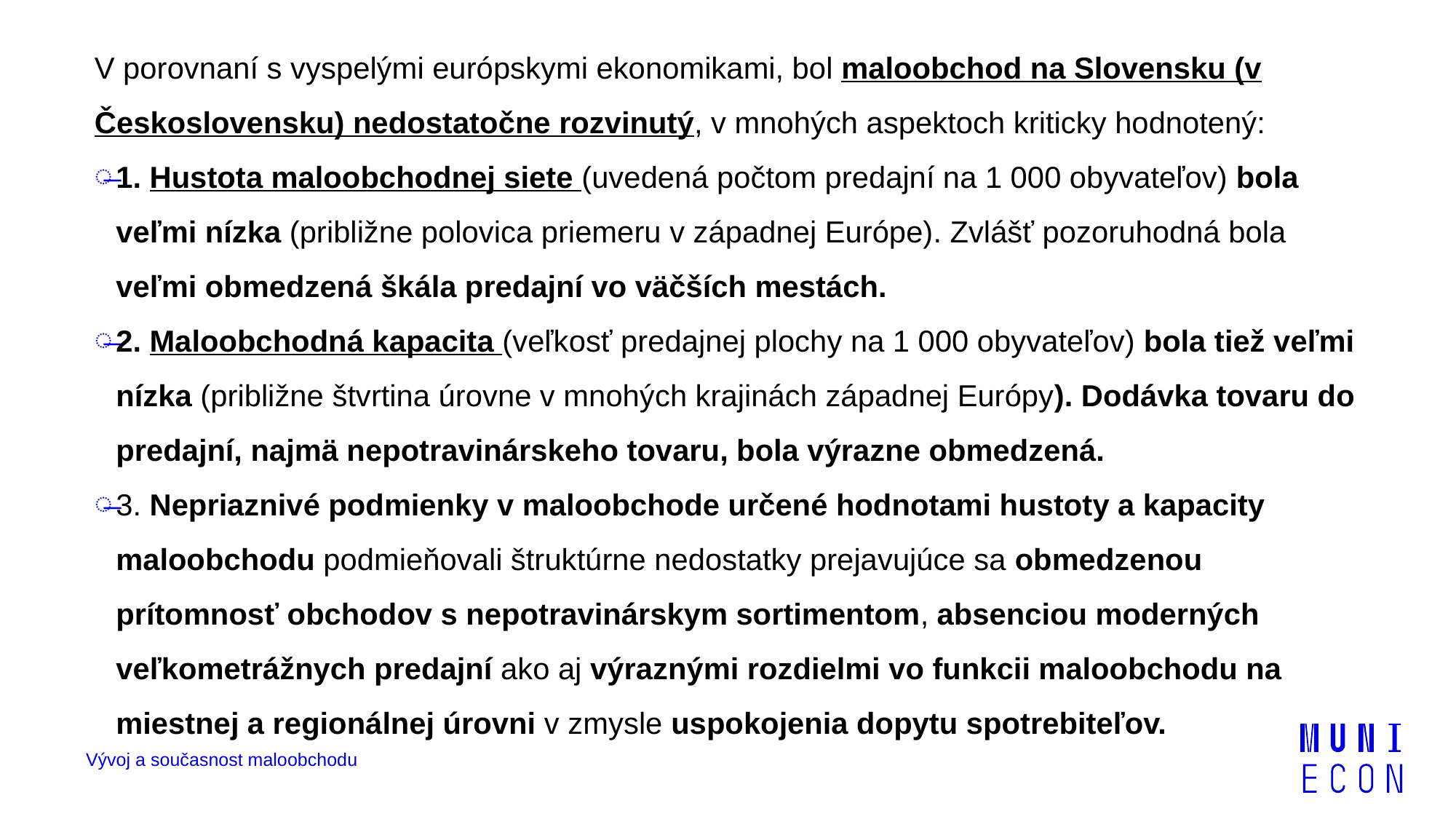

V porovnaní s vyspelými európskymi ekonomikami, bol maloobchod na Slovensku (v Československu) nedostatočne rozvinutý, v mnohých aspektoch kriticky hodnotený:
1. Hustota maloobchodnej siete (uvedená počtom predajní na 1 000 obyvateľov) bola veľmi nízka (približne polovica priemeru v západnej Európe). Zvlášť pozoruhodná bola veľmi obmedzená škála predajní vo väčších mestách.
2. Maloobchodná kapacita (veľkosť predajnej plochy na 1 000 obyvateľov) bola tiež veľmi nízka (približne štvrtina úrovne v mnohých krajinách západnej Európy). Dodávka tovaru do predajní, najmä nepotravinárskeho tovaru, bola výrazne obmedzená.
3. Nepriaznivé podmienky v maloobchode určené hodnotami hustoty a kapacity maloobchodu podmieňovali štruktúrne nedostatky prejavujúce sa obmedzenou prítomnosť obchodov s nepotravinárskym sortimentom, absenciou moderných veľkometrážnych predajní ako aj výraznými rozdielmi vo funkcii maloobchodu na miestnej a regionálnej úrovni v zmysle uspokojenia dopytu spotrebiteľov.
Vývoj a současnost maloobchodu